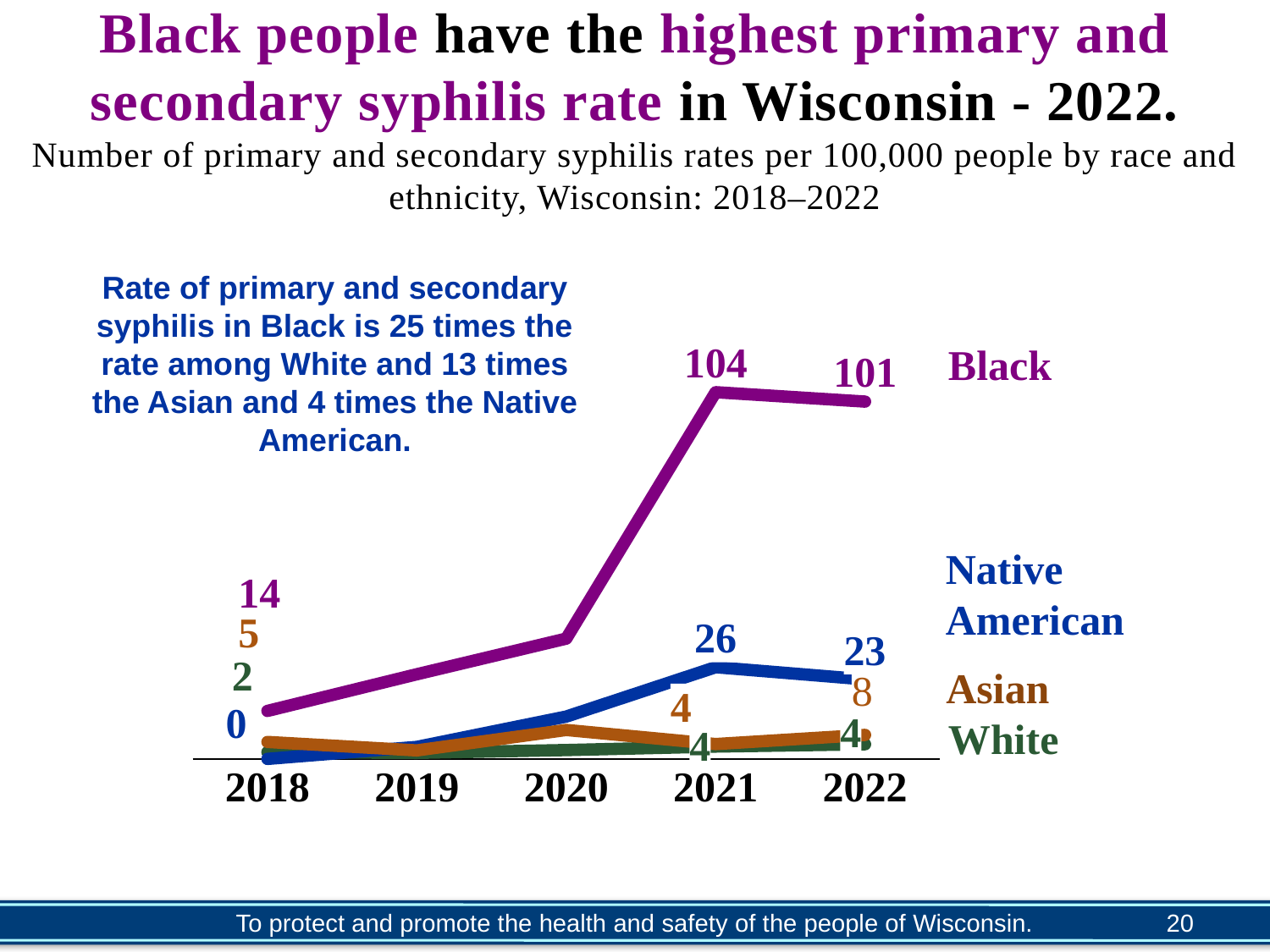

# Black people have the highest primary and secondary syphilis rate in Wisconsin - 2022. Number of primary and secondary syphilis rates per 100,000 people by race and ethnicity, Wisconsin: 2018–2022
Rate of primary and secondary syphilis in Black is 25 times the rate among White and 13 times the Asian and 4 times the Native American.

### Chart: Rate of reported syphilis case by race 2018-2022

| Category | White | Black | Native American | Asian |
|---|---|---|---|---|
| 2018 | 1.9 | 13.6 | 0.0 | 4.800000000000001 |
| 2019 | 1.7000000000000002 | 24.0 | 3.4 | 2.4000000000000004 |
| 2020 | 2.5 | 34.1 | 12.0 | 8.2 |
| 2021 | 3.5 | 104.0 | 26.0 | 4.2 |
| 2022 | 4.1501748129471965 | 101.3442081906535 | 22.544786084664345 | 6.7922004639595395 |
Black
Native American
Asian
White
20